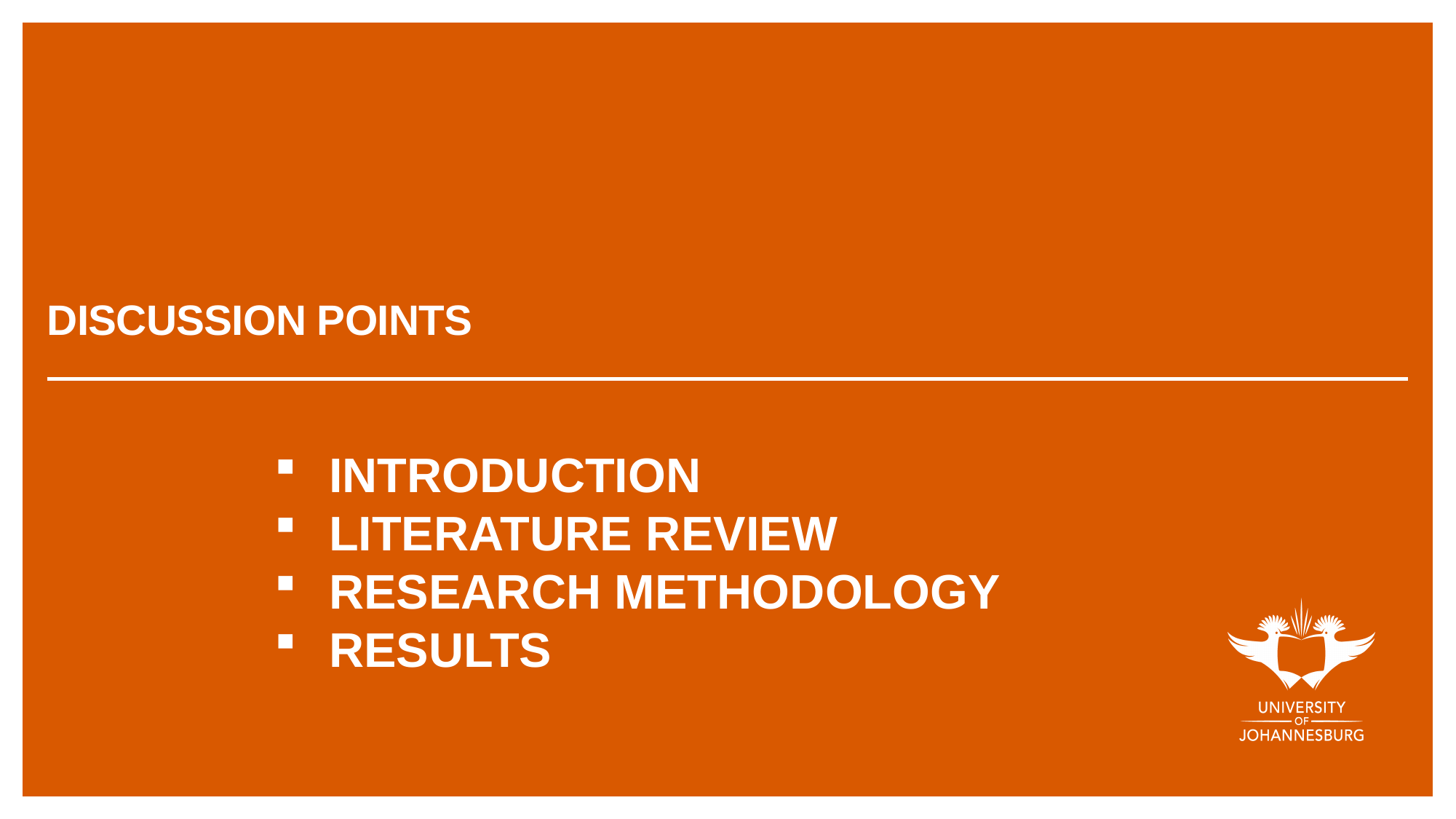

# DISCUSSION POINTS
INTRODUCTION
LITERATURE REVIEW
RESEARCH METHODOLOGY
RESULTS